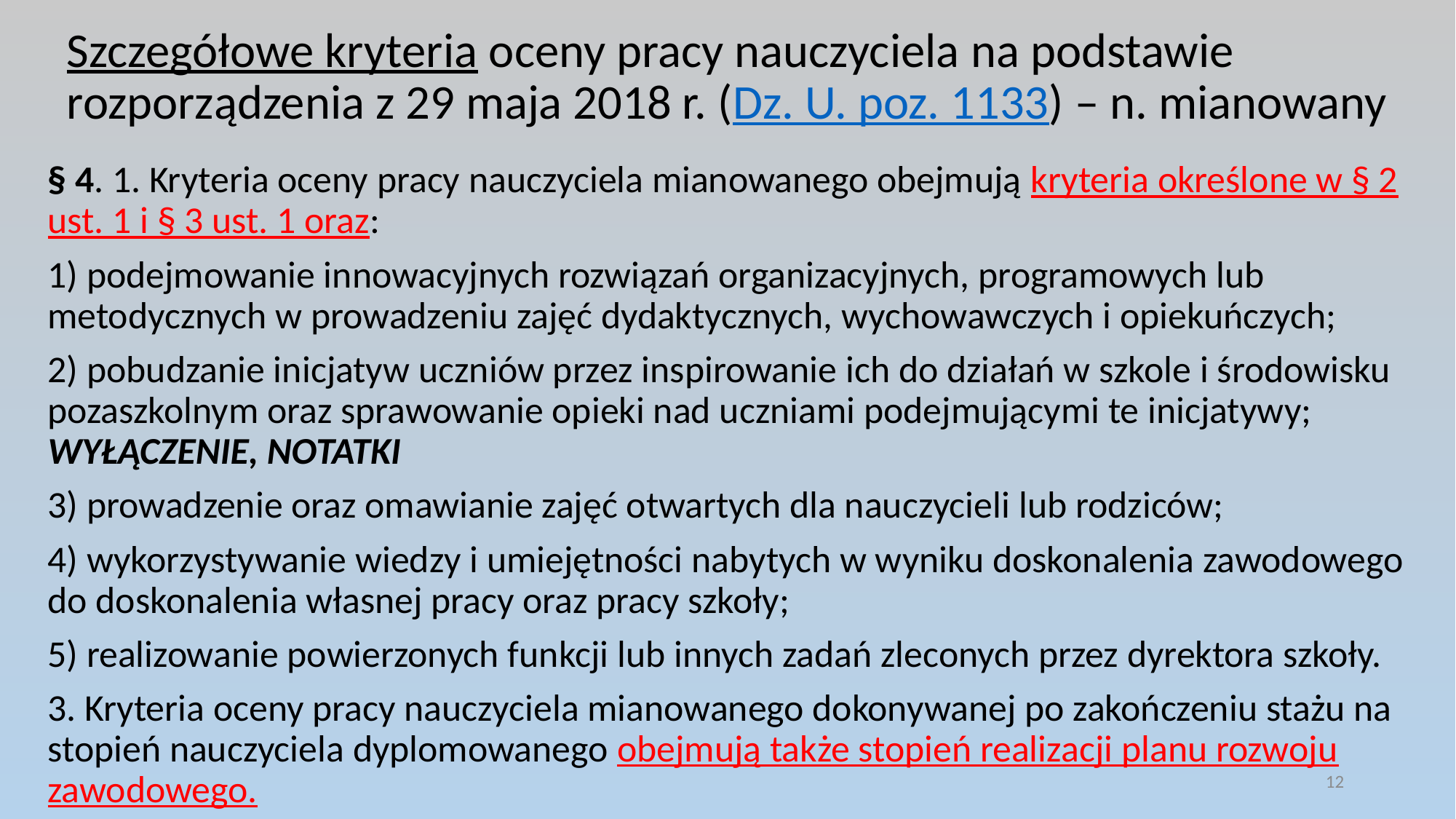

# Szczegółowe kryteria oceny pracy nauczyciela na podstawie rozporządzenia z 29 maja 2018 r. (Dz. U. poz. 1133) – n. mianowany
§ 4. 1. Kryteria oceny pracy nauczyciela mianowanego obejmują kryteria określone w § 2 ust. 1 i § 3 ust. 1 oraz:
1) podejmowanie innowacyjnych rozwiązań organizacyjnych, programowych lub metodycznych w prowadzeniu zajęć dydaktycznych, wychowawczych i opiekuńczych;
2) pobudzanie inicjatyw uczniów przez inspirowanie ich do działań w szkole i środowisku pozaszkolnym oraz sprawowanie opieki nad uczniami podejmującymi te inicjatywy; WYŁĄCZENIE, NOTATKI
3) prowadzenie oraz omawianie zajęć otwartych dla nauczycieli lub rodziców;
4) wykorzystywanie wiedzy i umiejętności nabytych w wyniku doskonalenia zawodowego do doskonalenia własnej pracy oraz pracy szkoły;
5) realizowanie powierzonych funkcji lub innych zadań zleconych przez dyrektora szkoły.
3. Kryteria oceny pracy nauczyciela mianowanego dokonywanej po zakończeniu stażu na stopień nauczyciela dyplomowanego obejmują także stopień realizacji planu rozwoju zawodowego.

12